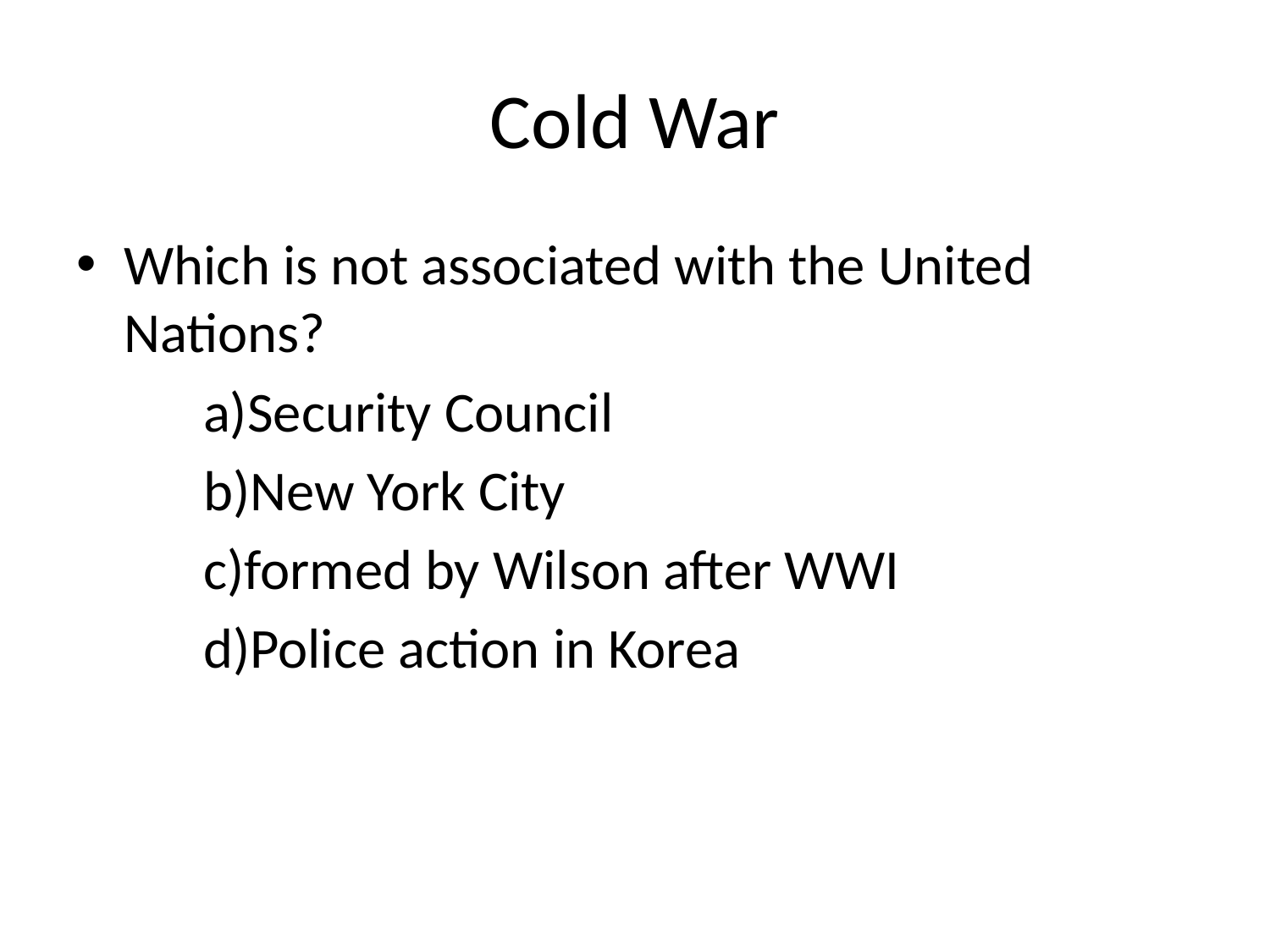

# Cold War
Which is not associated with the United Nations?
	a)Security Council
	b)New York City
	c)formed by Wilson after WWI
	d)Police action in Korea